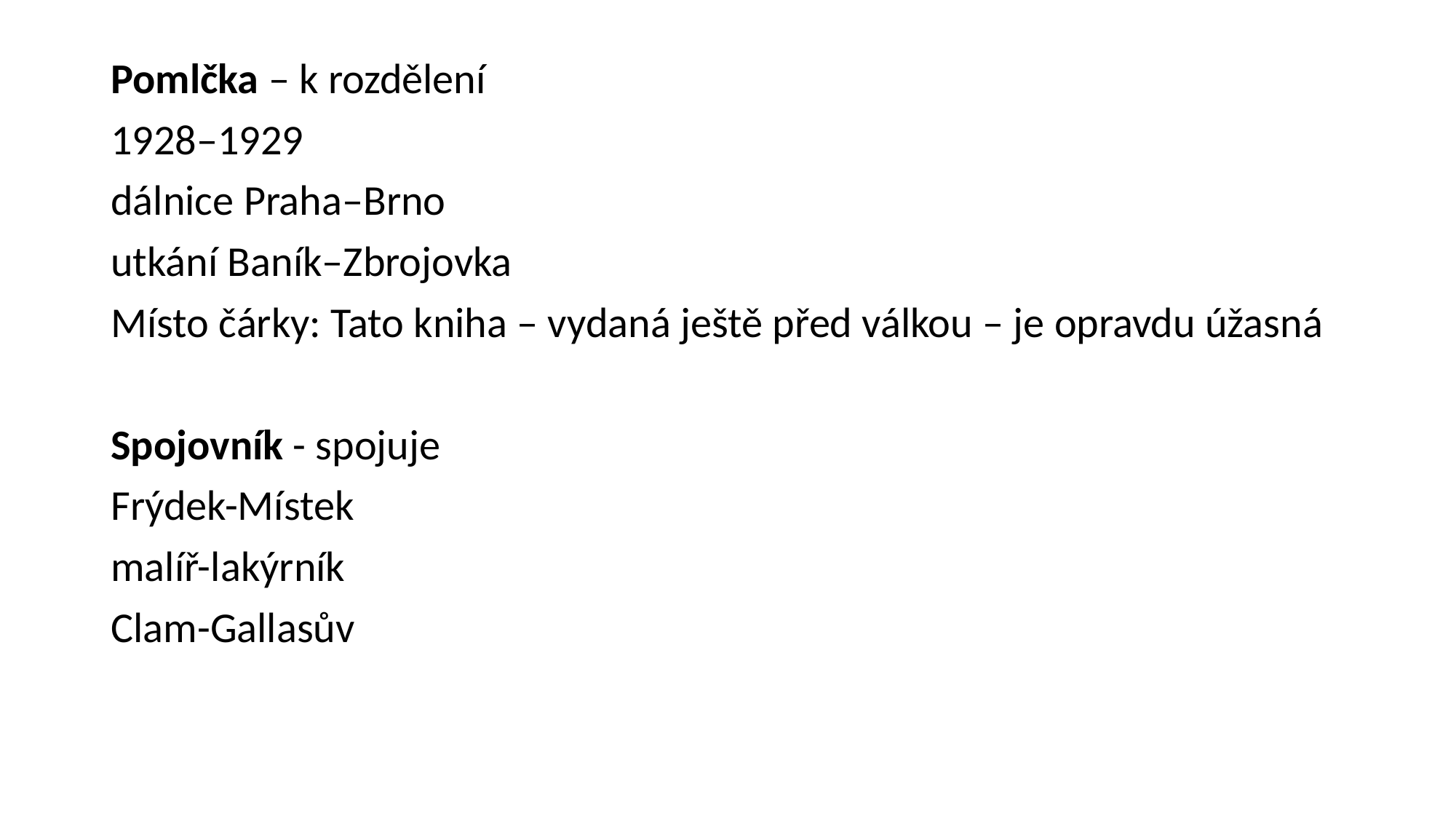

#
Pomlčka – k rozdělení
1928–1929
dálnice Praha–Brno
utkání Baník–Zbrojovka
Místo čárky: Tato kniha – vydaná ještě před válkou – je opravdu úžasná

Spojovník - spojuje
Frýdek-Místek
malíř-lakýrník
Clam-Gallasův